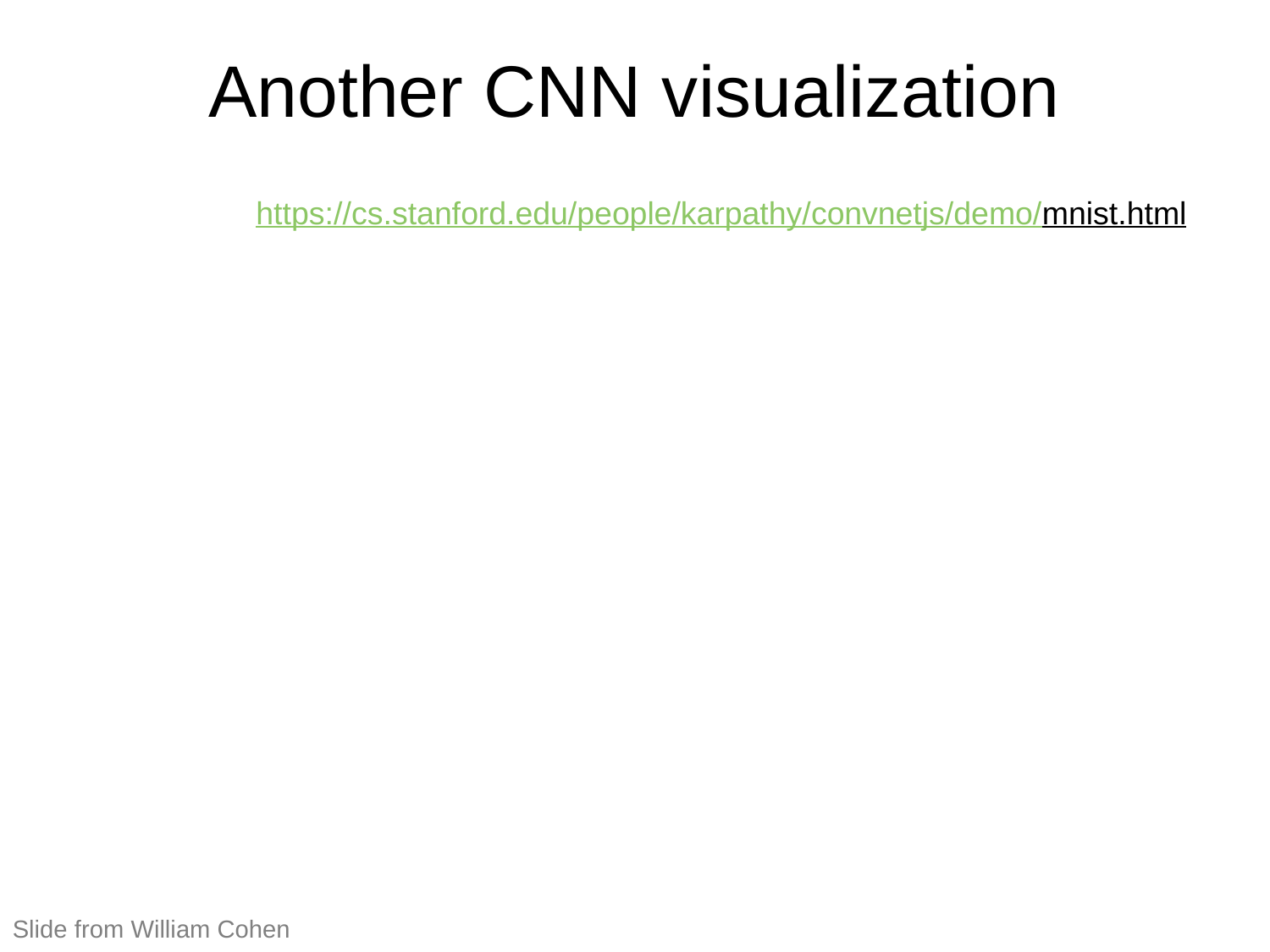

# Another CNN visualization
https://cs.stanford.edu/people/karpathy/convnetjs/demo/mnist.html
Slide from William Cohen